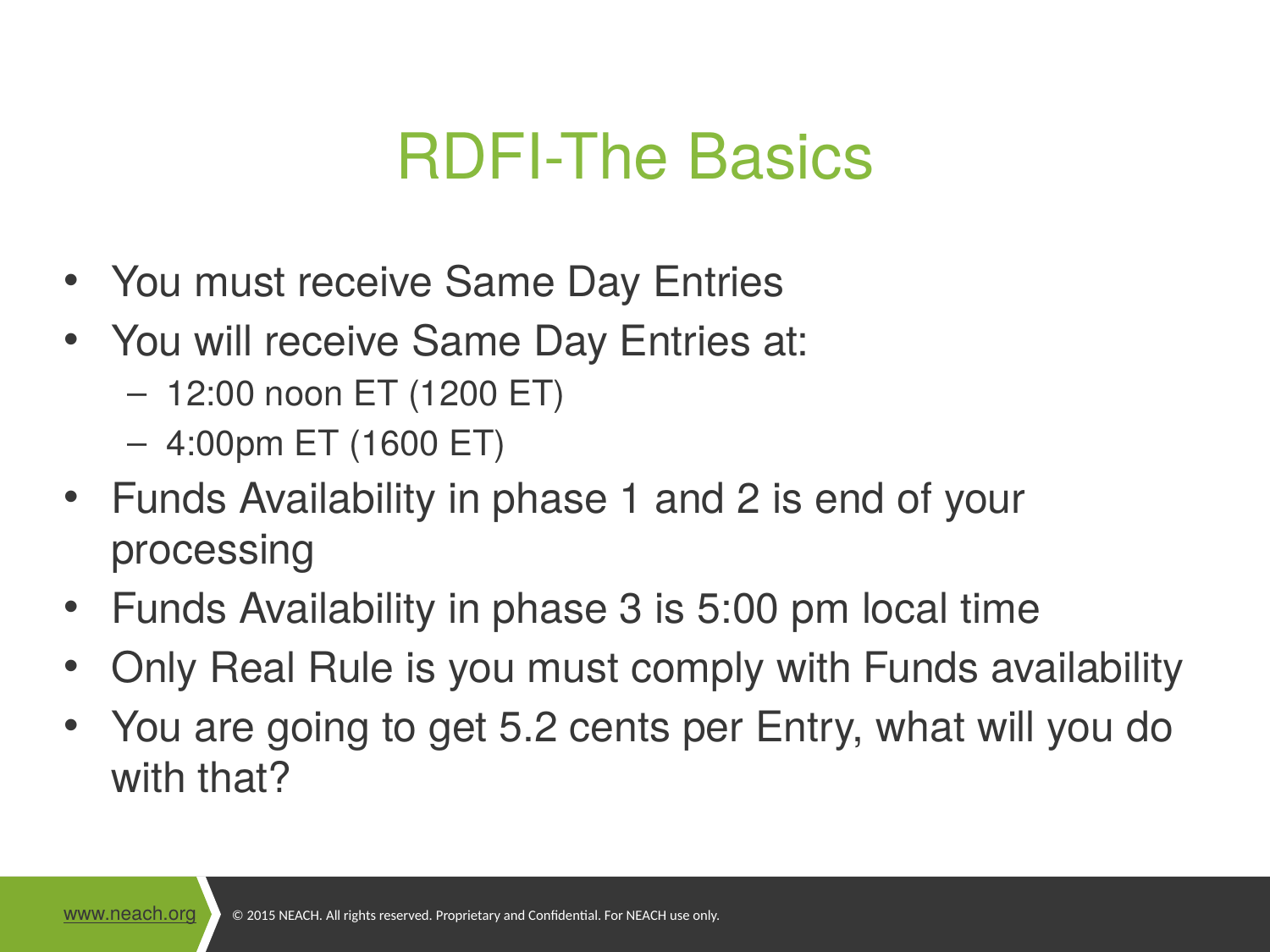

# RDFI-The Basics
You must receive Same Day Entries
You will receive Same Day Entries at:
12:00 noon ET (1200 ET)
4:00pm ET (1600 ET)
Funds Availability in phase 1 and 2 is end of your processing
Funds Availability in phase 3 is 5:00 pm local time
Only Real Rule is you must comply with Funds availability
You are going to get 5.2 cents per Entry, what will you do with that?